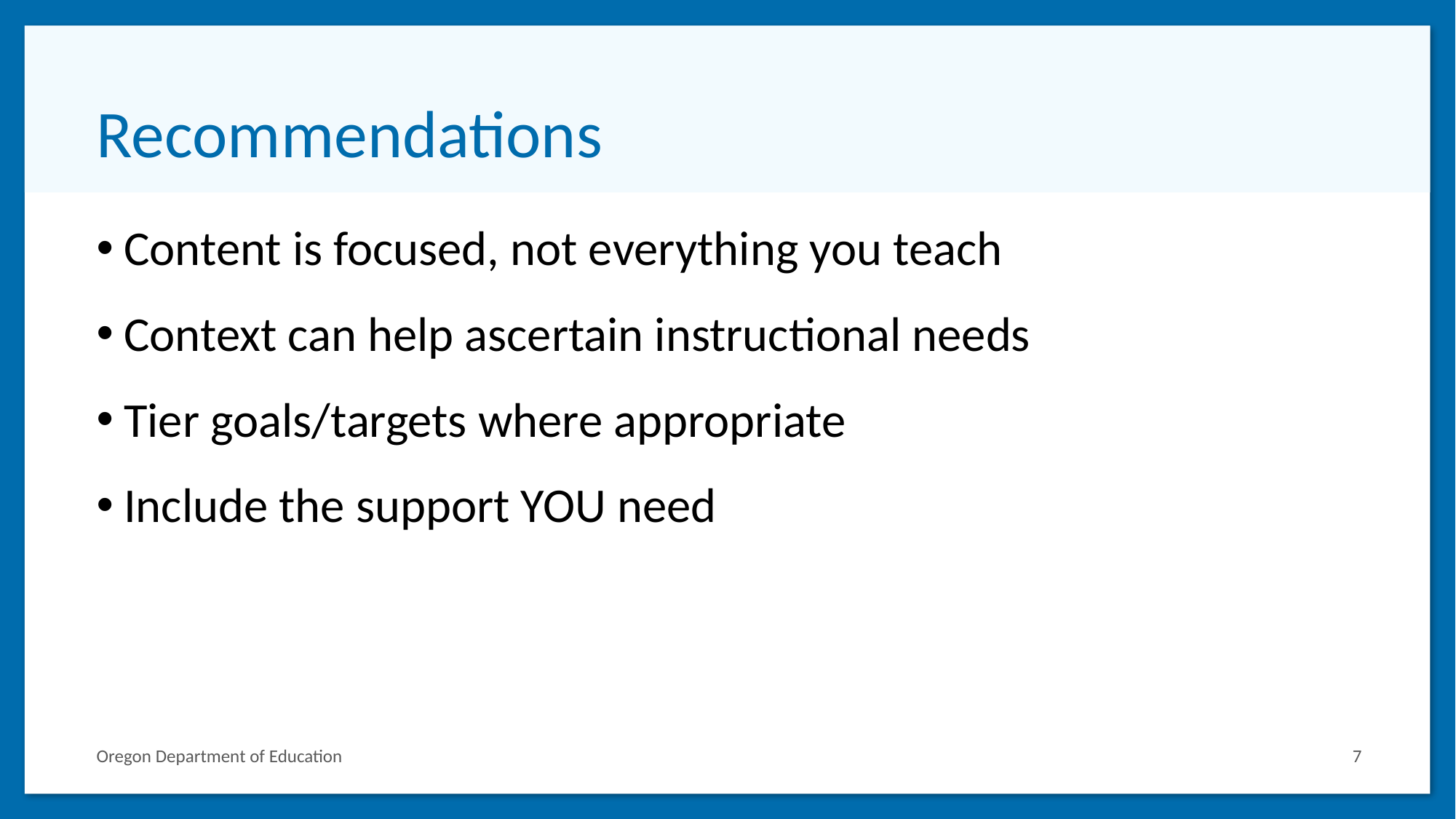

# Recommendations
Content is focused, not everything you teach
Context can help ascertain instructional needs
Tier goals/targets where appropriate
Include the support YOU need

Oregon Department of Education
7